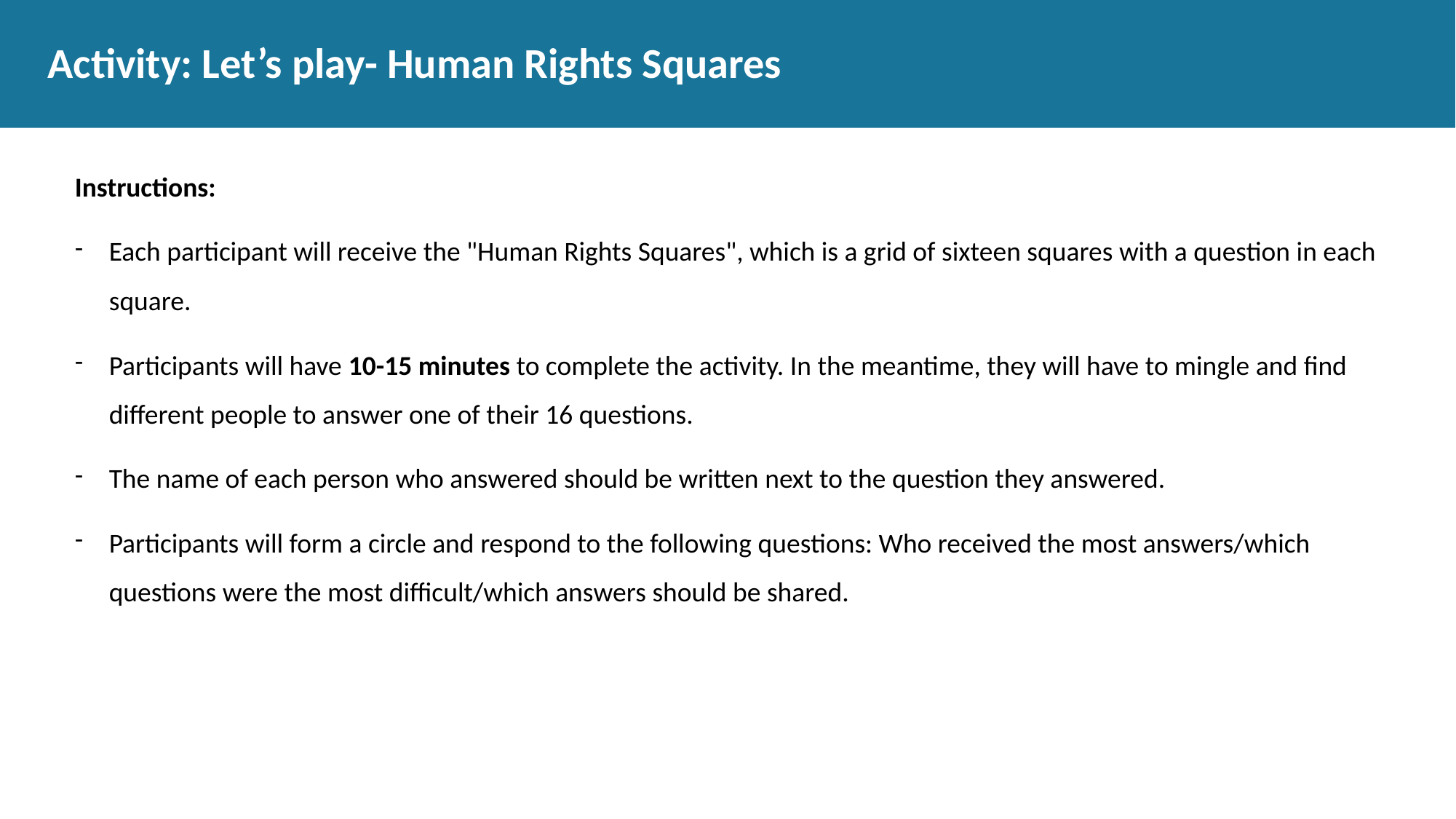

# Activity: Let’s play- Human Rights Squares
Instructions:
Each participant will receive the "Human Rights Squares", which is a grid of sixteen squares with a question in each square.
Participants will have 10-15 minutes to complete the activity. In the meantime, they will have to mingle and find different people to answer one of their 16 questions.
The name of each person who answered should be written next to the question they answered.
Participants will form a circle and respond to the following questions: Who received the most answers/which questions were the most difficult/which answers should be shared.